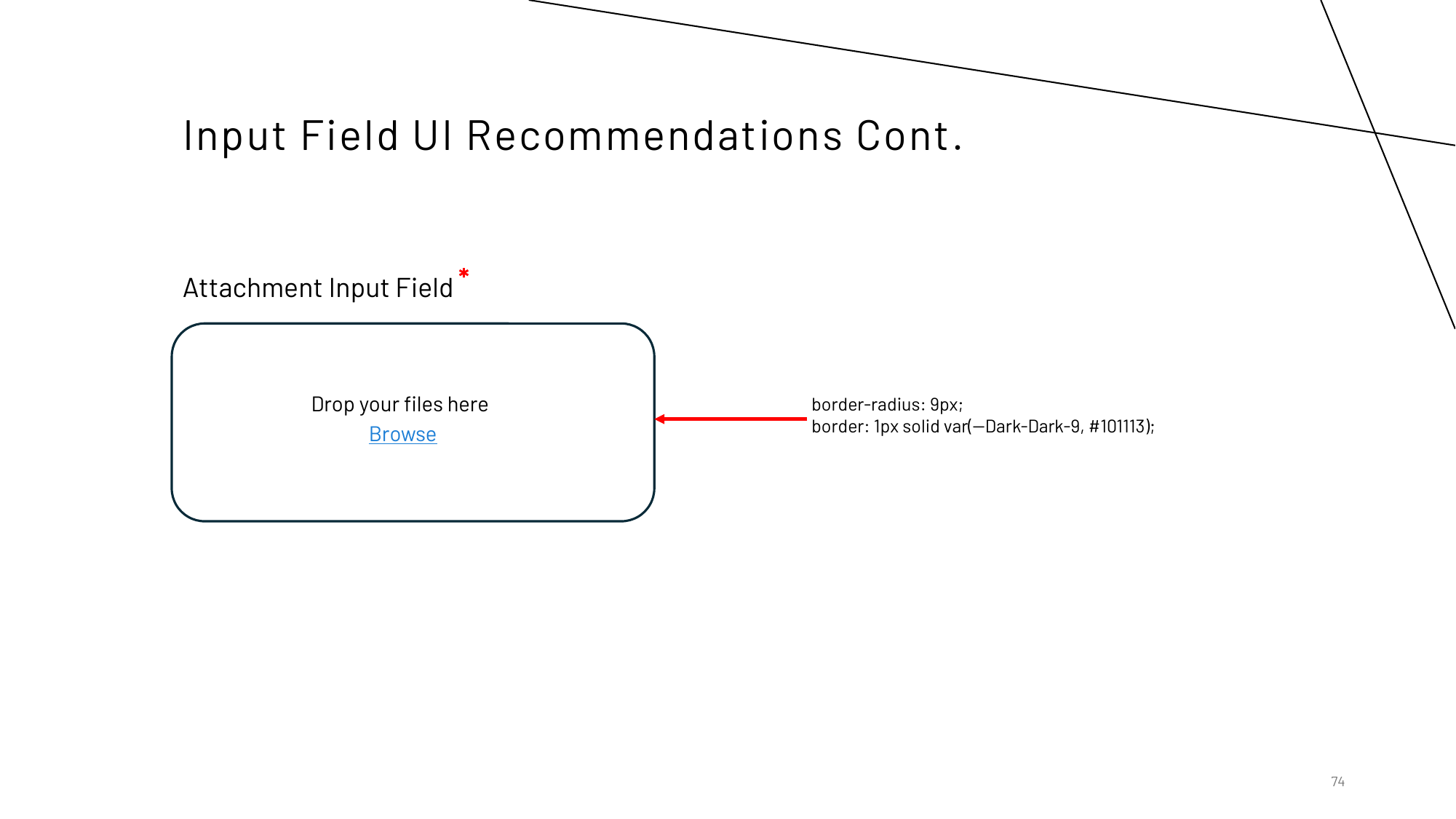

# Input Field UI Recommendations Cont.
*
Attachment Input Field

Drop your files here
border-radius: 9px;
border: 1px solid var(--Dark-Dark-9, #101113);
Browse
74